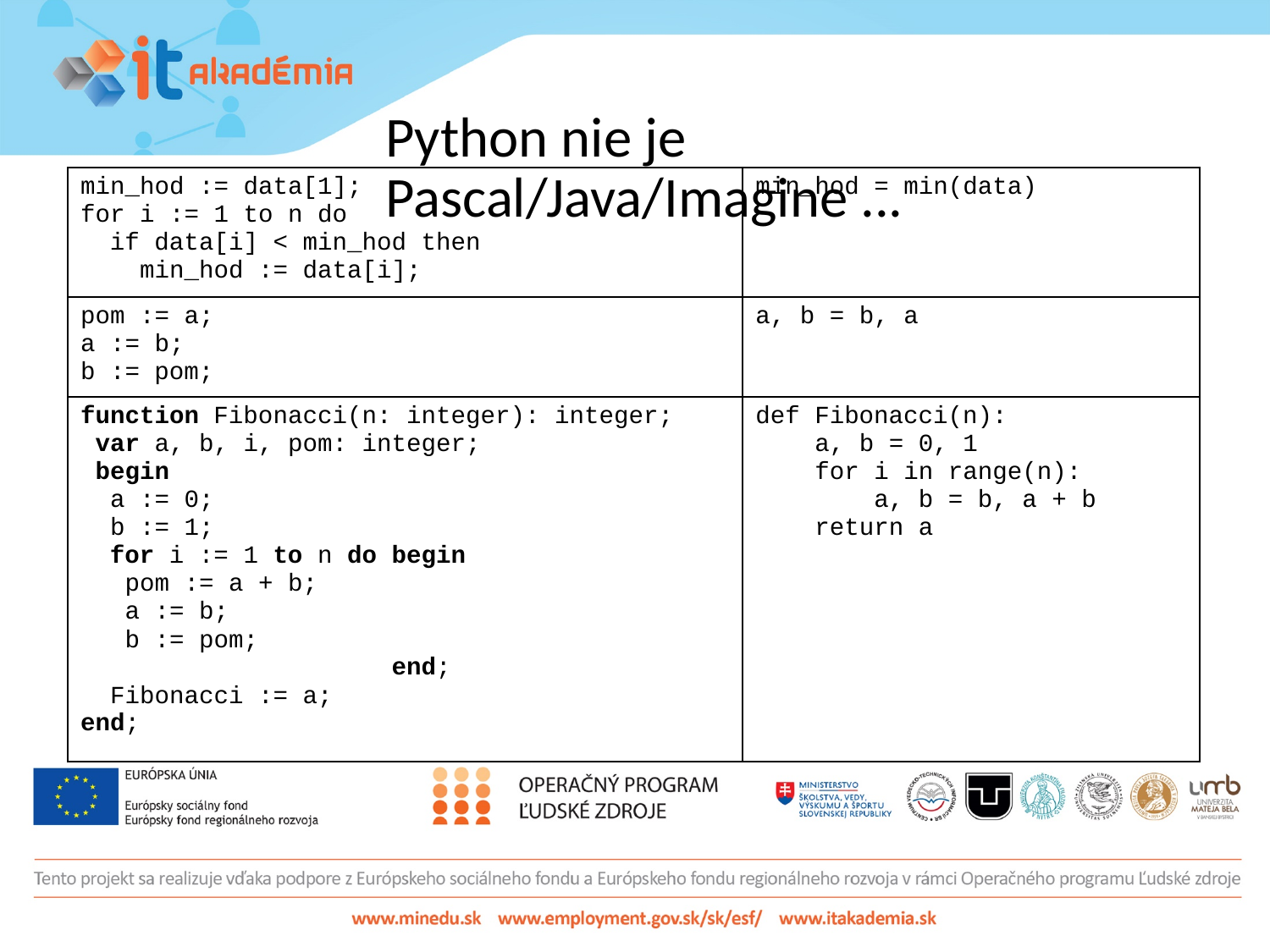

# Python nie je Pascal/Java/Imagine ...
| min\_hod := data[1]; for i := 1 to n do if data[i] < min\_hod then min\_hod := data[i]; | min\_hod = min(data) |
| --- | --- |
| pom := a; a := b; b := pom; | a, b = b, a |
| function Fibonacci(n: integer): integer; var a, b, i, pom: integer; begin a := 0; b := 1; for i := 1 to n do begin pom := a + b; a := b; b := pom; end; Fibonacci := a; end; | def Fibonacci(n): a, b = 0, 1 for i in range(n): a, b = b, a + b return a |